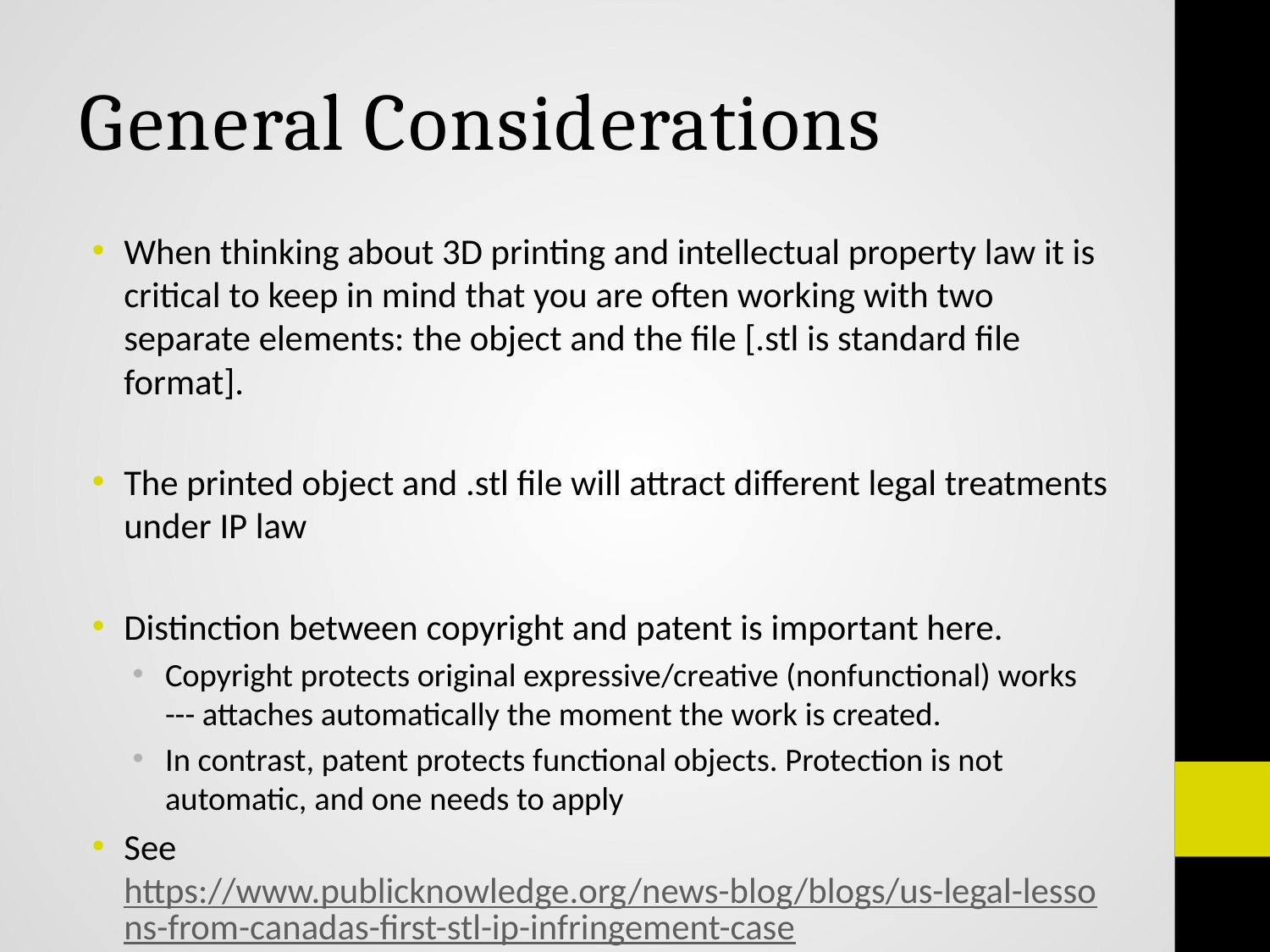

# General Considerations
When thinking about 3D printing and intellectual property law it is critical to keep in mind that you are often working with two separate elements: the object and the file [.stl is standard file format].

The printed object and .stl file will attract different legal treatments under IP law

Distinction between copyright and patent is important here.
Copyright protects original expressive/creative (nonfunctional) works --- attaches automatically the moment the work is created.
In contrast, patent protects functional objects. Protection is not  automatic, and one needs to apply
See https://www.publicknowledge.org/news-blog/blogs/us-legal-lessons-from-canadas-first-stl-ip-infringement-case